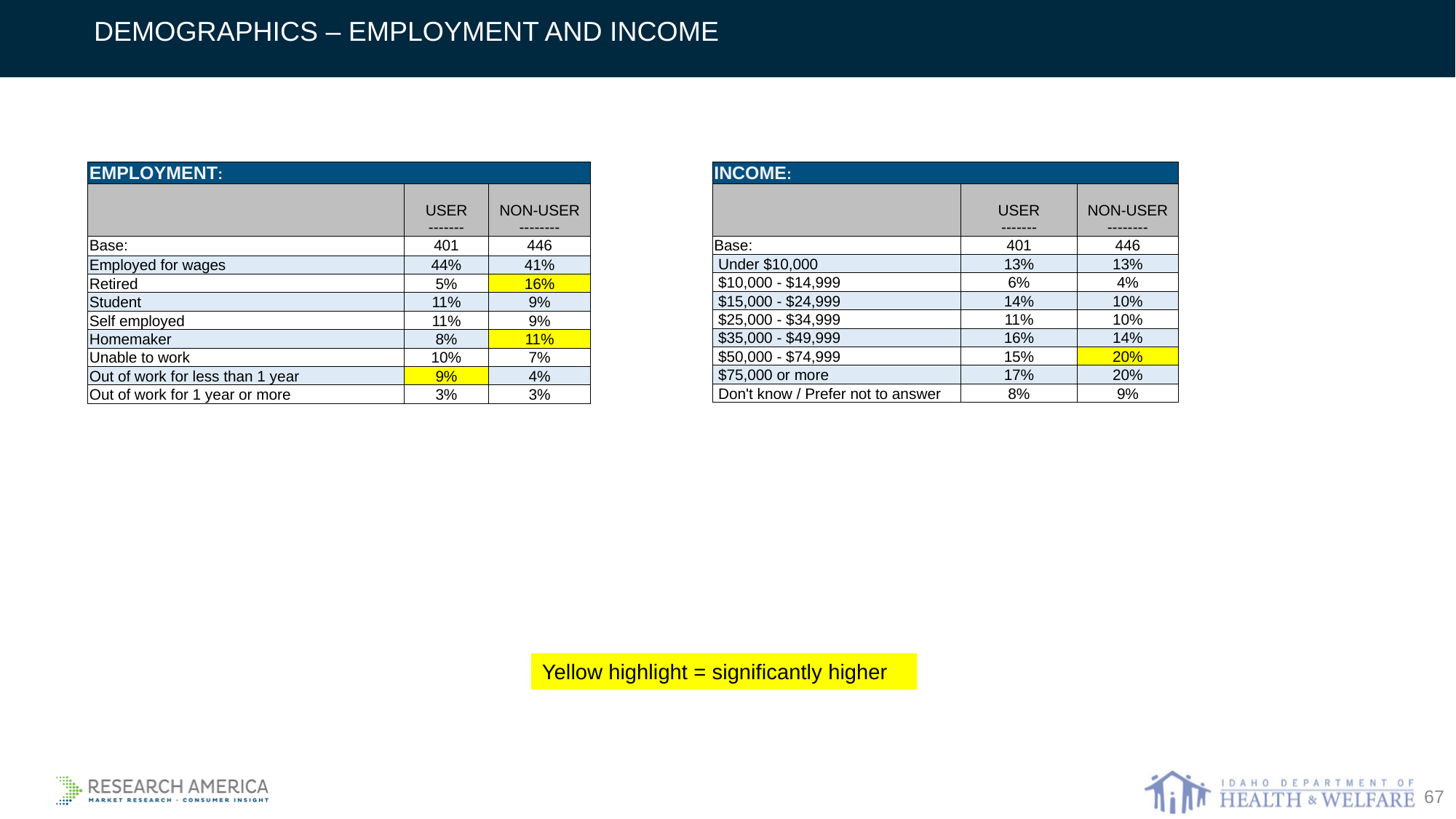

DEMOGRAPHICS – EMPLOYMENT AND INCOME
| EMPLOYMENT: |  |  |
| --- | --- | --- |
|  | USER ------- | NON-USER -------- |
| Base: | 401 | 446 |
| Employed for wages | 44% | 41% |
| Retired | 5% | 16% |
| Student | 11% | 9% |
| Self employed | 11% | 9% |
| Homemaker | 8% | 11% |
| Unable to work | 10% | 7% |
| Out of work for less than 1 year | 9% | 4% |
| Out of work for 1 year or more | 3% | 3% |
| INCOME: |  |  |
| --- | --- | --- |
|  | USER ------- | NON-USER -------- |
| Base: | 401 | 446 |
| Under $10,000 | 13% | 13% |
| $10,000 - $14,999 | 6% | 4% |
| $15,000 - $24,999 | 14% | 10% |
| $25,000 - $34,999 | 11% | 10% |
| $35,000 - $49,999 | 16% | 14% |
| $50,000 - $74,999 | 15% | 20% |
| $75,000 or more | 17% | 20% |
| Don't know / Prefer not to answer | 8% | 9% |
Yellow highlight = significantly higher
67